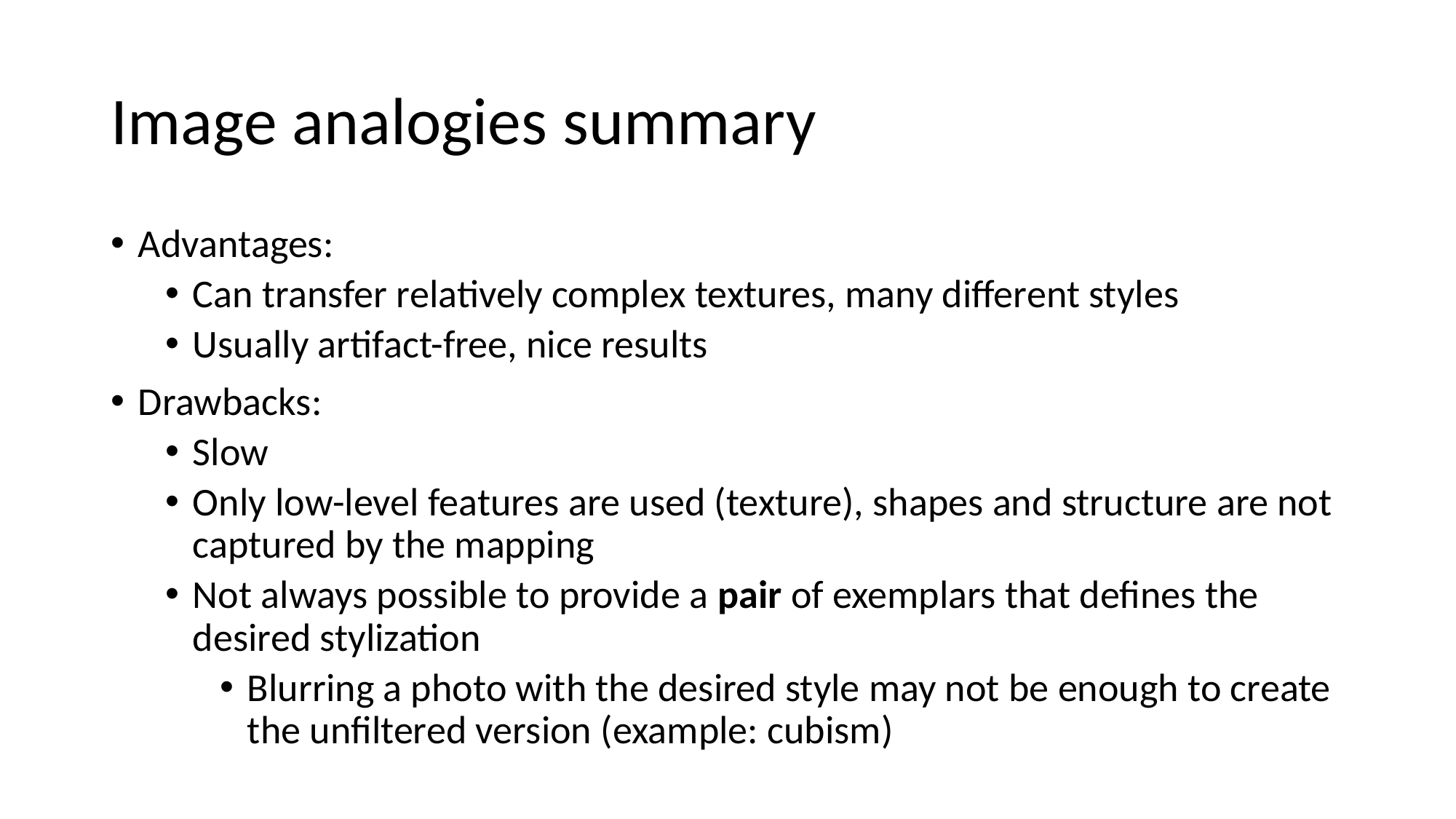

# Image analogies summary
Advantages:
Can transfer relatively complex textures, many different styles
Usually artifact-free, nice results
Drawbacks:
Slow
Only low-level features are used (texture), shapes and structure are not captured by the mapping
Not always possible to provide a pair of exemplars that defines the desired stylization
Blurring a photo with the desired style may not be enough to create the unfiltered version (example: cubism)